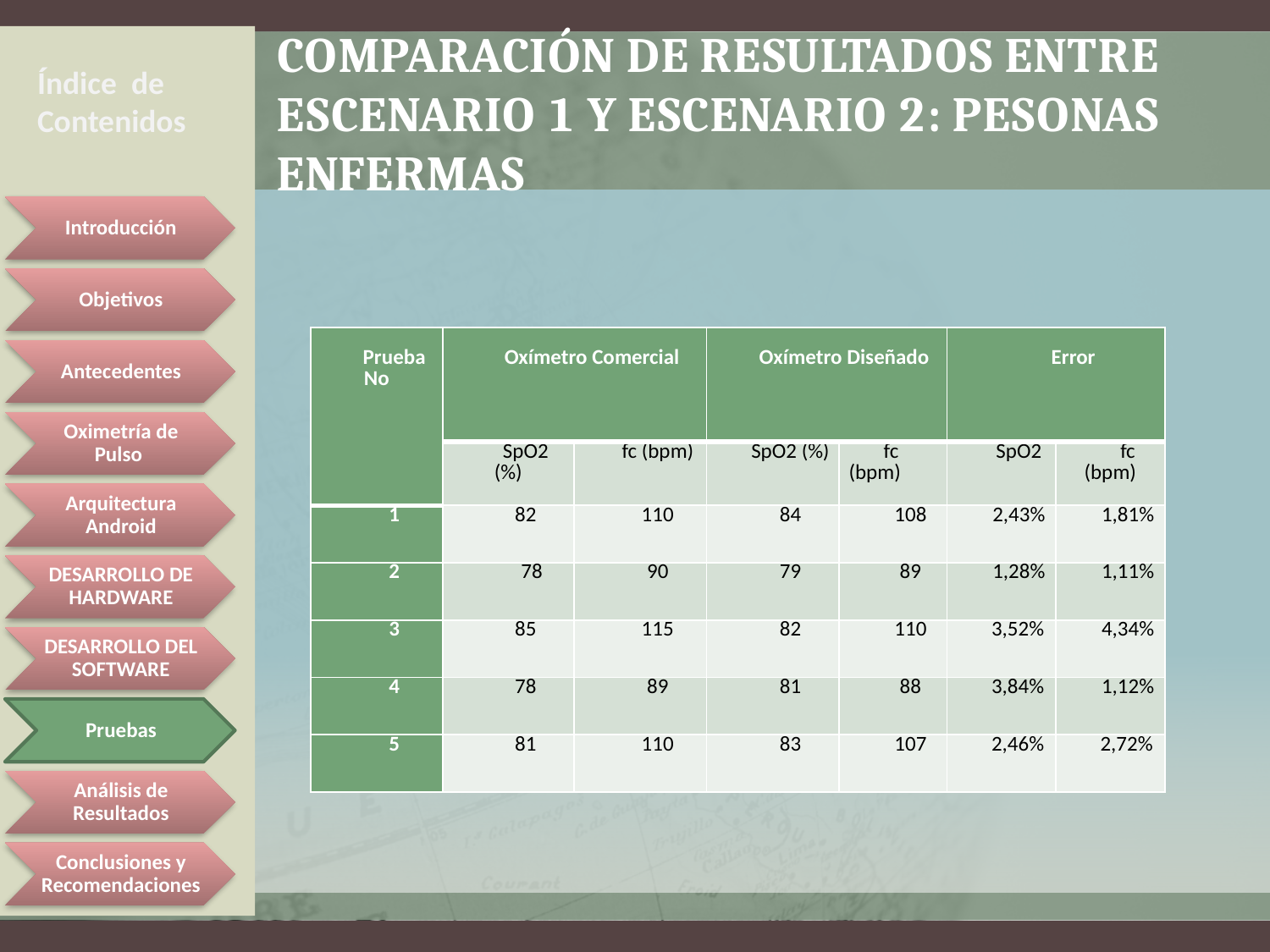

Índice  de Contenidos
# COMPARACIÓN DE RESULTADOS ENTRE ESCENARIO 1 Y ESCENARIO 2: PESONAS ENFERMAS
Introducción
Objetivos
Antecedentes
Oximetría de Pulso
Arquitectura Android
DESARROLLO DE HARDWARE
DESARROLLO DEL SOFTWARE
Pruebas
Análisis de Resultados
Conclusiones y Recomendaciones

| Prueba No | Oxímetro Comercial |  | Oxímetro Diseñado |  | Error |  |
| --- | --- | --- | --- | --- | --- | --- |
|  | SpO2 (%) | fc (bpm) | SpO2 (%) | fc (bpm) | SpO2 | fc (bpm) |
| 1 | 82 | 110 | 84 | 108 | 2,43% | 1,81% |
| 2 | 78 | 90 | 79 | 89 | 1,28% | 1,11% |
| 3 | 85 | 115 | 82 | 110 | 3,52% | 4,34% |
| 4 | 78 | 89 | 81 | 88 | 3,84% | 1,12% |
| 5 | 81 | 110 | 83 | 107 | 2,46% | 2,72% |